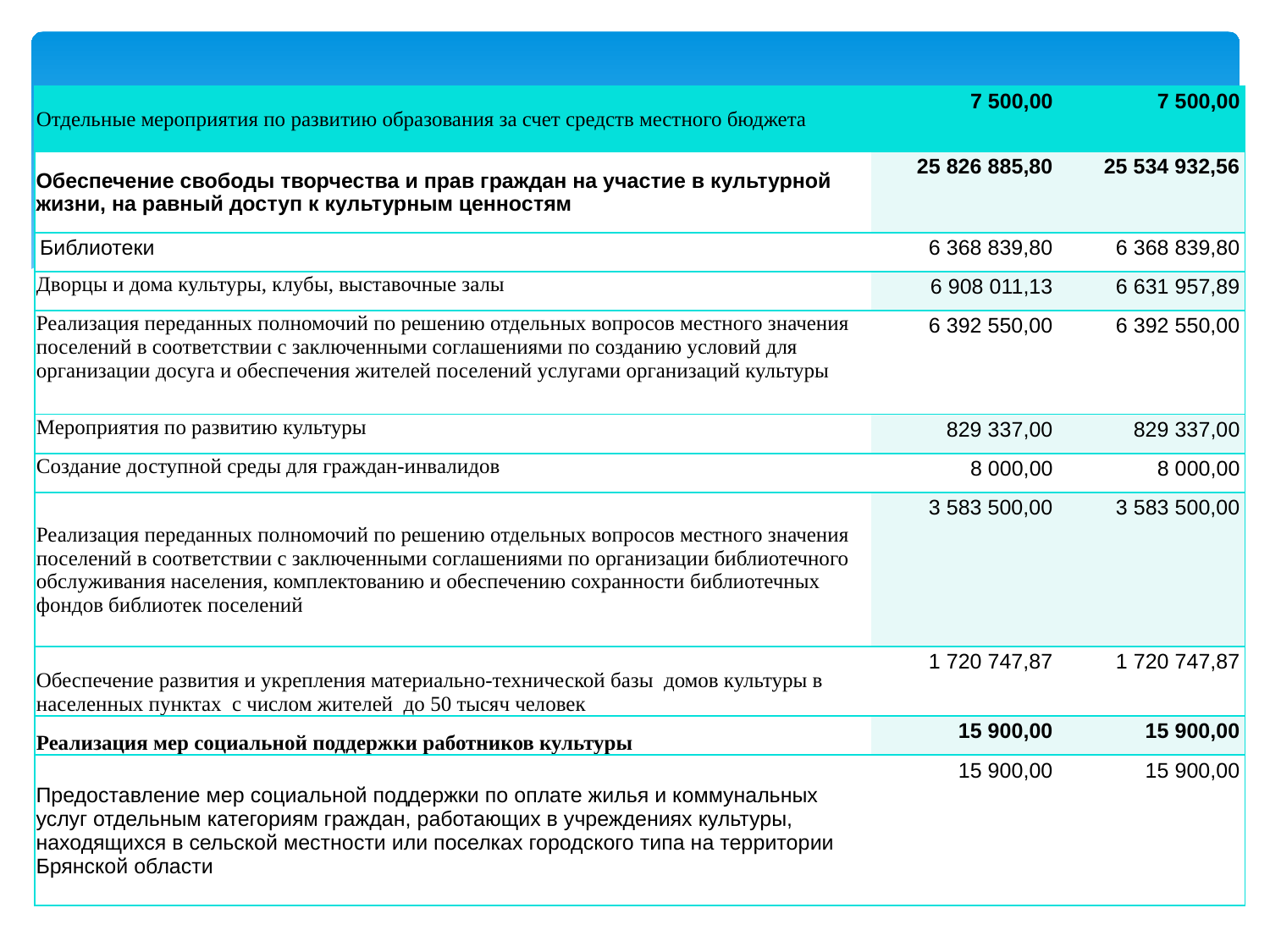

| Отдельные мероприятия по развитию образования за счет средств местного бюджета | 7 500,00 | 7 500,00 |
| --- | --- | --- |
| Обеспечение свободы творчества и прав граждан на участие в культурной жизни, на равный доступ к культурным ценностям | 25 826 885,80 | 25 534 932,56 |
| Библиотеки | 6 368 839,80 | 6 368 839,80 |
| Дворцы и дома культуры, клубы, выставочные залы | 6 908 011,13 | 6 631 957,89 |
| Реализация переданных полномочий по решению отдельных вопросов местного значения поселений в соответствии с заключенными соглашениями по созданию условий для организации досуга и обеспечения жителей поселений услугами организаций культуры | 6 392 550,00 | 6 392 550,00 |
| Мероприятия по развитию культуры | 829 337,00 | 829 337,00 |
| Создание доступной среды для граждан-инвалидов | 8 000,00 | 8 000,00 |
| Реализация переданных полномочий по решению отдельных вопросов местного значения поселений в соответствии с заключенными соглашениями по организации библиотечного обслуживания населения, комплектованию и обеспечению сохранности библиотечных фондов библиотек поселений | 3 583 500,00 | 3 583 500,00 |
| Обеспечение развития и укрепления материально-технической базы домов культуры в населенных пунктах с числом жителей до 50 тысяч человек | 1 720 747,87 | 1 720 747,87 |
| Реализация мер социальной поддержки работников культуры | 15 900,00 | 15 900,00 |
| Предоставление мер социальной поддержки по оплате жилья и коммунальных услуг отдельным категориям граждан, работающих в учреждениях культуры, находящихся в сельской местности или поселках городского типа на территории Брянской области | 15 900,00 | 15 900,00 |